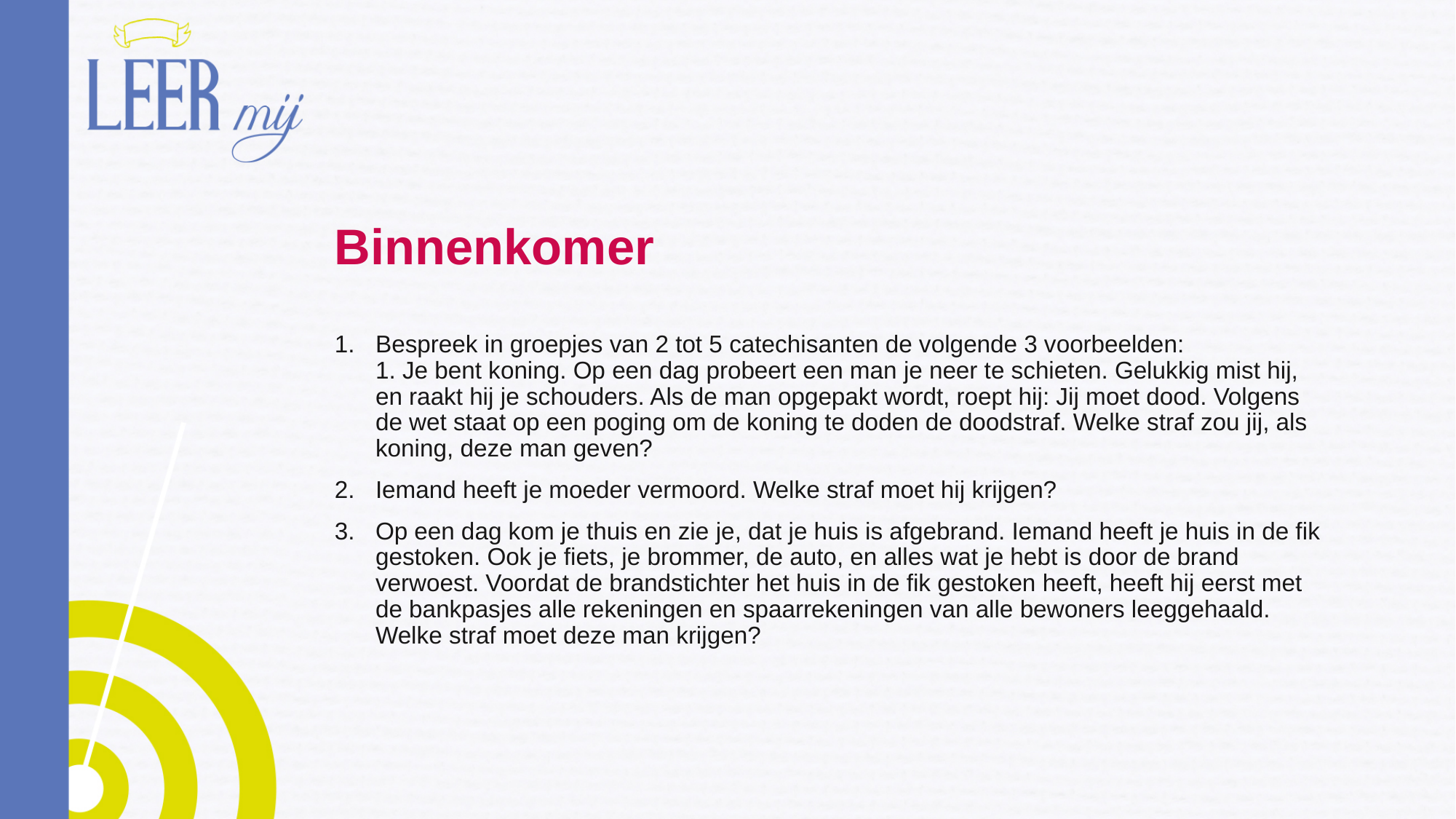

# Binnenkomer
Bespreek in groepjes van 2 tot 5 catechisanten de volgende 3 voorbeelden:
1. Je bent koning. Op een dag probeert een man je neer te schieten. Gelukkig mist hij, en raakt hij je schouders. Als de man opgepakt wordt, roept hij: Jij moet dood. Volgens de wet staat op een poging om de koning te doden de doodstraf. Welke straf zou jij, als koning, deze man geven?
Iemand heeft je moeder vermoord. Welke straf moet hij krijgen?
Op een dag kom je thuis en zie je, dat je huis is afgebrand. Iemand heeft je huis in de fik gestoken. Ook je fiets, je brommer, de auto, en alles wat je hebt is door de brand verwoest. Voordat de brandstichter het huis in de fik gestoken heeft, heeft hij eerst met de bankpasjes alle rekeningen en spaarrekeningen van alle bewoners leeggehaald. Welke straf moet deze man krijgen?